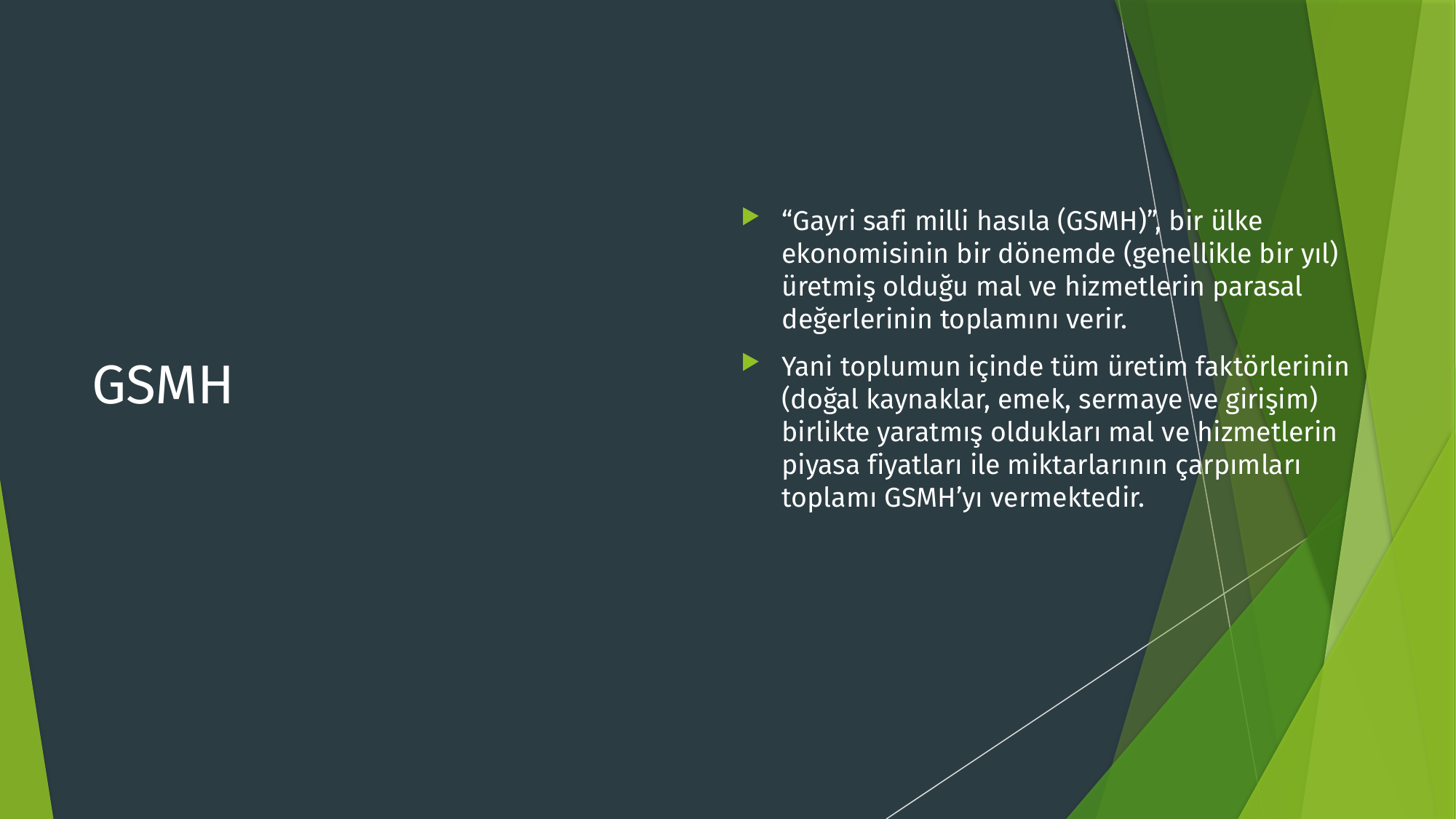

# GSMH
“Gayri safi milli hasıla (GSMH)”, bir ülke ekonomisinin bir dönemde (genellikle bir yıl) üretmiş olduğu mal ve hizmetlerin parasal değerlerinin toplamını verir.
Yani toplumun içinde tüm üretim faktörlerinin (doğal kaynaklar, emek, sermaye ve girişim) birlikte yaratmış oldukları mal ve hizmetlerin piyasa fiyatları ile miktarlarının çarpımları toplamı GSMH’yı vermektedir.